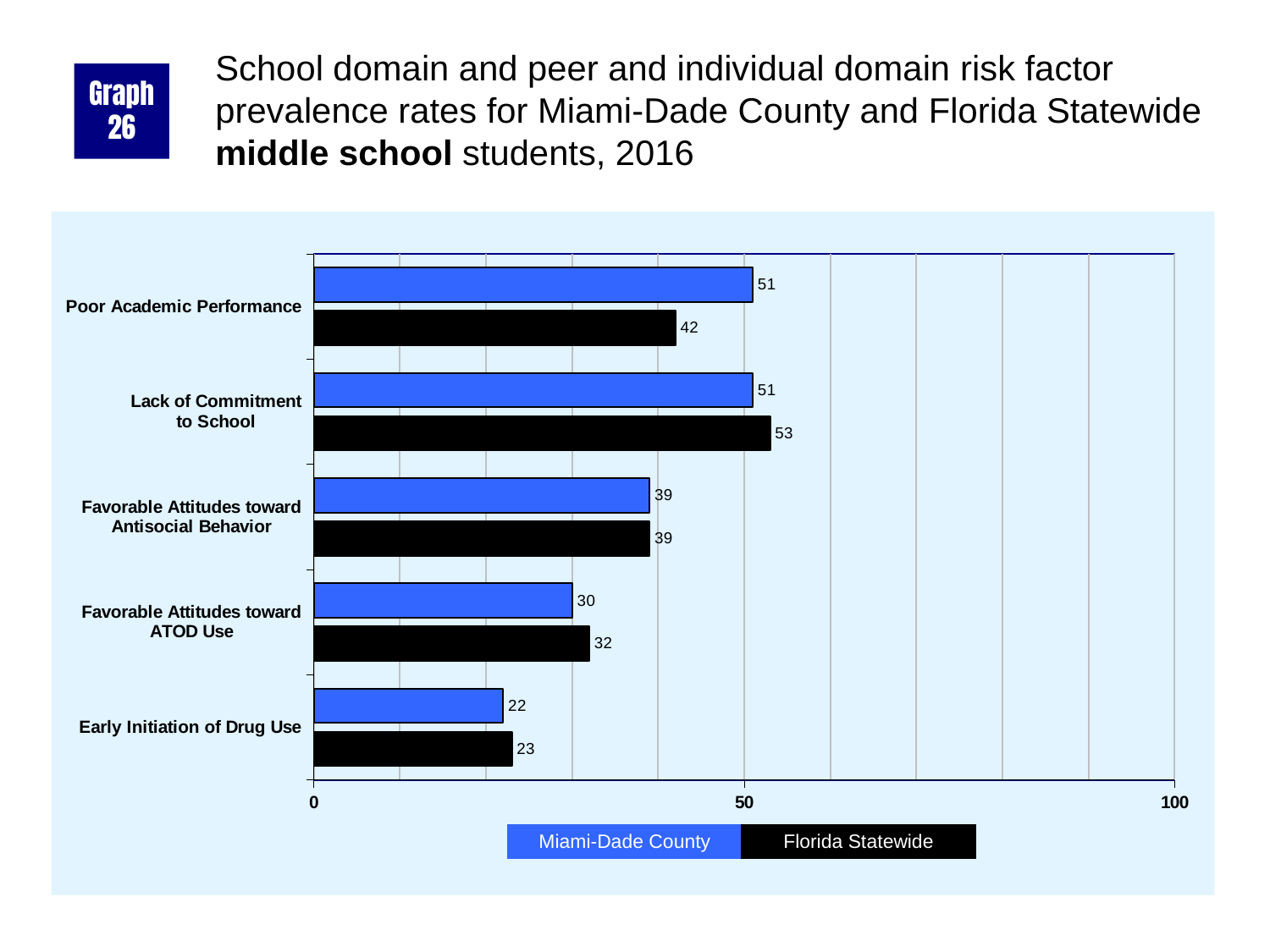

School domain and peer and individual domain risk factor prevalence rates for Miami-Dade County and Florida Statewide middle school students, 2016
Graph 26

### Chart

| Category |  |  |
|---|---|---|
| Poor Academic Performance | 51.0 | 42.0 |
| Lack of Commitment
to School | 51.0 | 53.0 |
| Favorable Attitudes toward
Antisocial Behavior | 39.0 | 39.0 |
| Favorable Attitudes toward
ATOD Use | 30.0 | 32.0 |
| Early Initiation of Drug Use | 22.0 | 23.0 |
Miami-Dade County
Florida Statewide